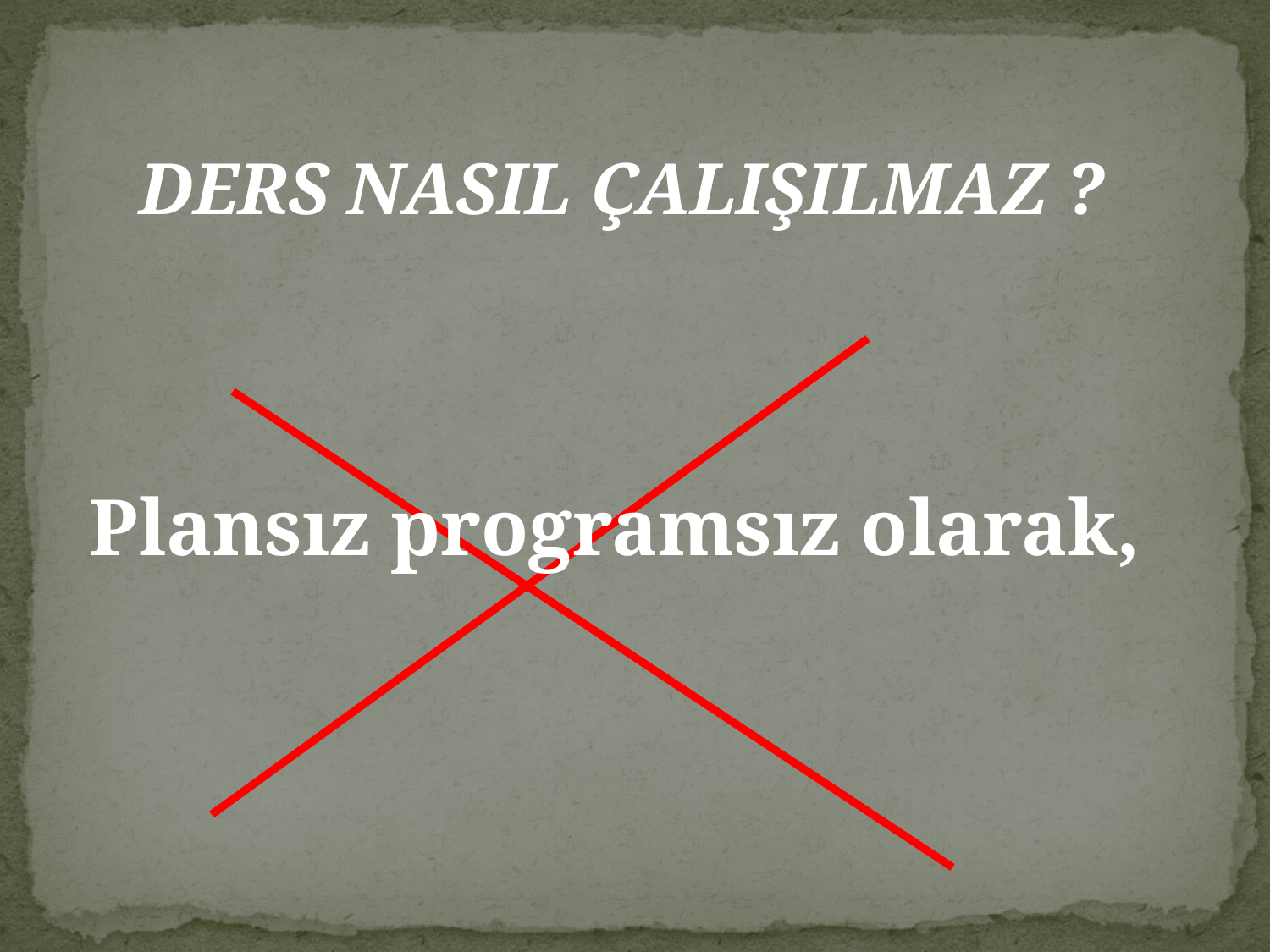

DERS NASIL ÇALIŞILMAZ ?

 Plansız programsız olarak,